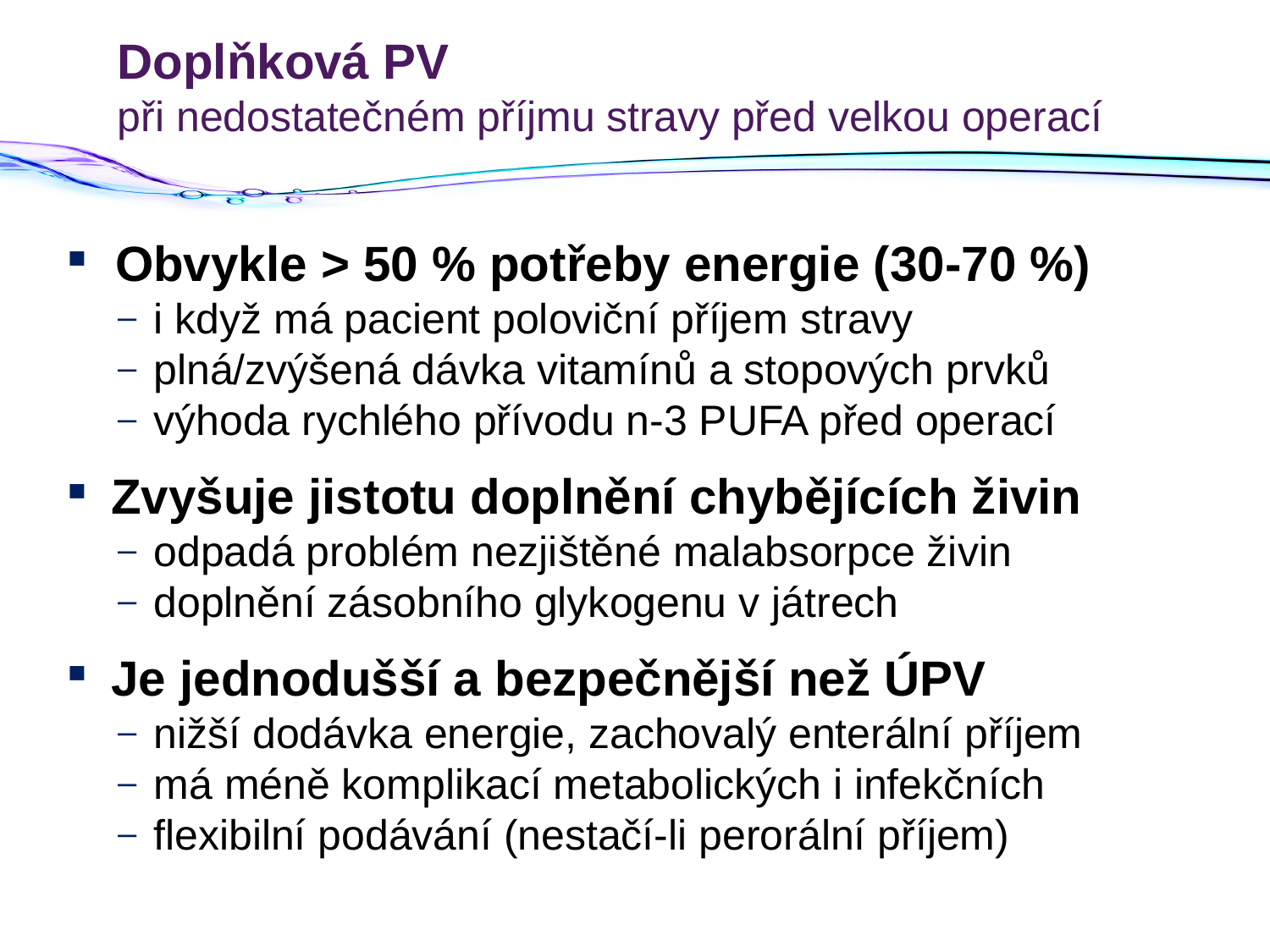

# Doplňková PV při nedostatečném příjmu stravy před velkou operací
Obvykle > 50 % potřeby energie (30-70 %)
i když má pacient poloviční příjem stravy
plná/zvýšená dávka vitamínů a stopových prvků
výhoda rychlého přívodu n-3 PUFA před operací
Zvyšuje jistotu doplnění chybějících živin
odpadá problém nezjištěné malabsorpce živin
doplnění zásobního glykogenu v játrech
Je jednodušší a bezpečnější než ÚPV
nižší dodávka energie, zachovalý enterální příjem
má méně komplikací metabolických i infekčních
flexibilní podávání (nestačí-li perorální příjem)